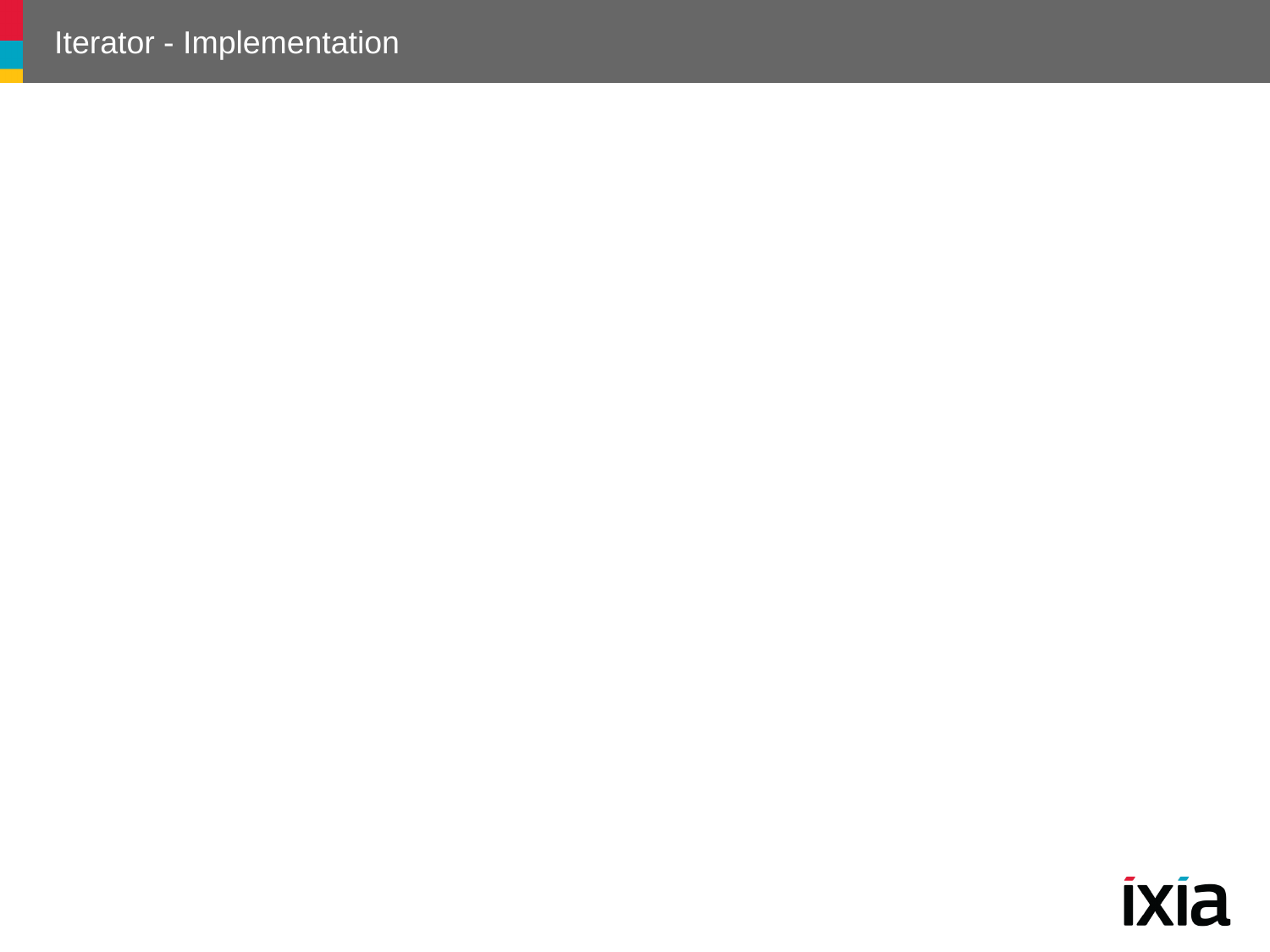

# Iterator - Implementation
Who controls the iteration?
External Iterators
Internal Iterators – client provides an operation to be executed

Additional Iterator operations
Previous, SkipTo(criteria) etc.

Iterators may have privileged access
Could use friend directives in C++
Tight coupling

Iterators for composites
External: difficult; need to store full path inside the composite
Internal: easier; calls itself recursively

54